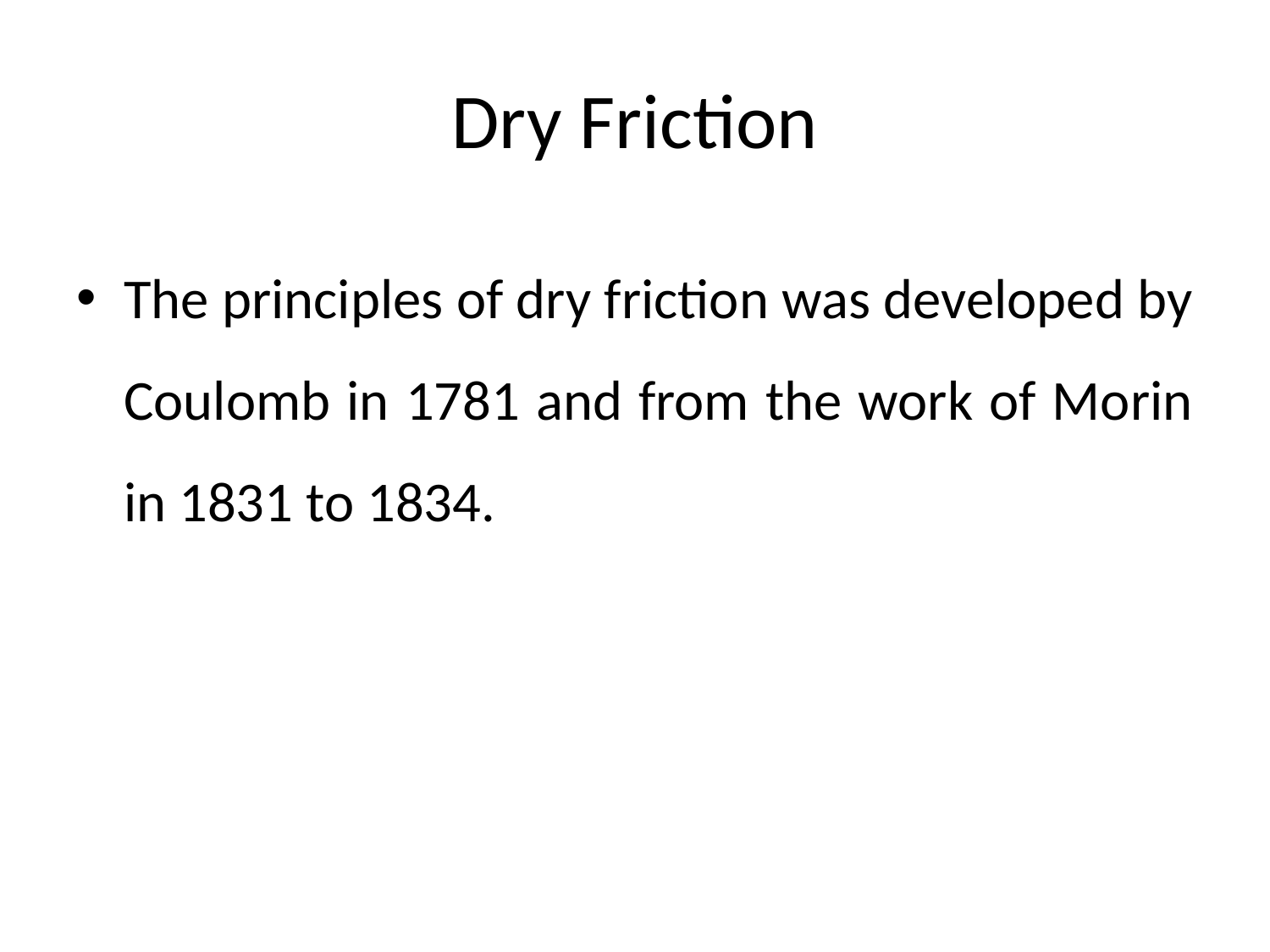

# Dry Friction
The principles of dry friction was developed by Coulomb in 1781 and from the work of Morin in 1831 to 1834.